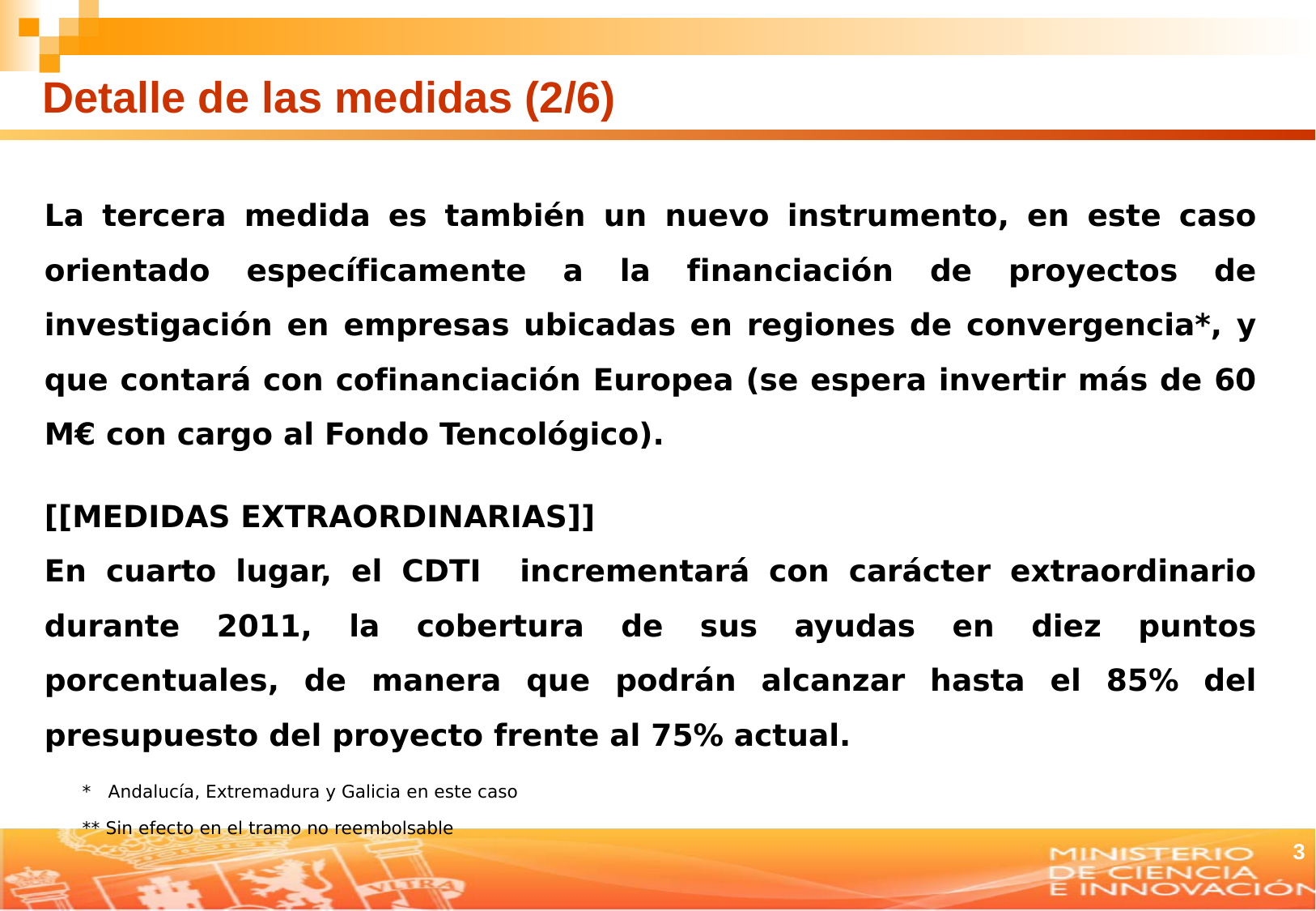

Detalle de las medidas (2/6)
La tercera medida es también un nuevo instrumento, en este caso orientado específicamente a la financiación de proyectos de investigación en empresas ubicadas en regiones de convergencia*, y que contará con cofinanciación Europea (se espera invertir más de 60 M€ con cargo al Fondo Tencológico).

[[MEDIDAS EXTRAORDINARIAS]]
En cuarto lugar, el CDTI  incrementará con carácter extraordinario durante 2011, la cobertura de sus ayudas en diez puntos porcentuales, de manera que podrán alcanzar hasta el 85% del presupuesto del proyecto frente al 75% actual.

*   Andalucía, Extremadura y Galicia en este caso
** Sin efecto en el tramo no reembolsable
3